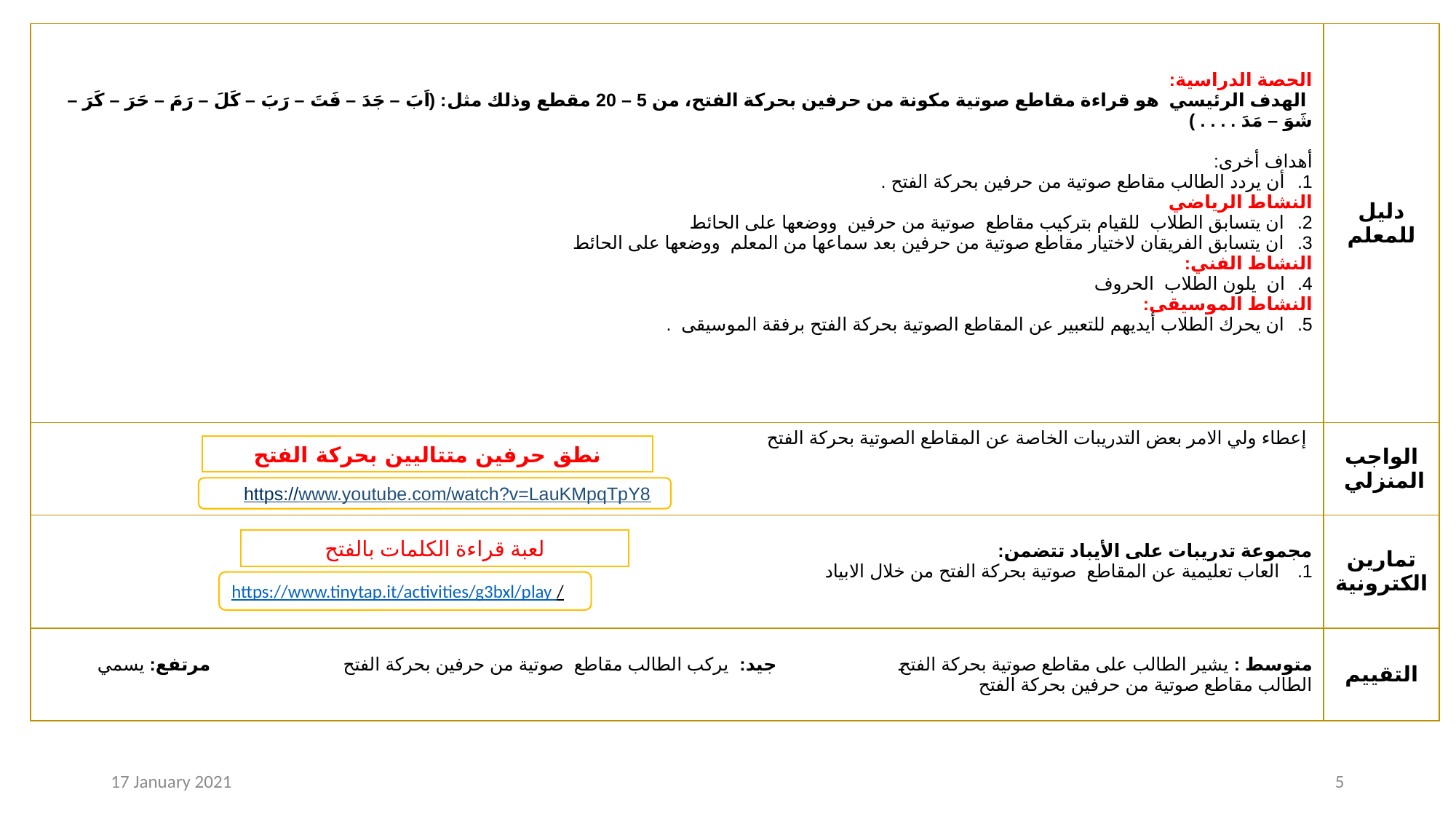

| الحصة الدراسية: الهدف الرئيسي هو قراءة مقاطع صوتية مكونة من حرفين بحركة الفتح، من 5 – 20 مقطع وذلك مثل: (اَبَ – جَدَ – فَتَ – رَبَ – كَلَ – رَمَ – حَرَ – كَرَ – شَوَ – مَدَ . . . . ) أهداف أخرى: أن يردد الطالب مقاطع صوتية من حرفين بحركة الفتح . النشاط الرياضي ان يتسابق الطلاب للقيام بتركيب مقاطع صوتية من حرفين ووضعها على الحائط ان يتسابق الفريقان لاختيار مقاطع صوتية من حرفين بعد سماعها من المعلم ووضعها على الحائط النشاط الفني: ان يلون الطلاب الحروف النشاط الموسيقى: ان يحرك الطلاب أيديهم للتعبير عن المقاطع الصوتية بحركة الفتح برفقة الموسيقى . | دليل للمعلم |
| --- | --- |
| إعطاء ولي الامر بعض التدريبات الخاصة عن المقاطع الصوتية بحركة الفتح | الواجب المنزلي |
| مجموعة تدريبات على الأيباد تتضمن: العاب تعليمية عن المقاطع صوتية بحركة الفتح من خلال الابياد | تمارين الكترونية |
| متوسط : يشير الطالب على مقاطع صوتية بحركة الفتح جيد: يركب الطالب مقاطع صوتية من حرفين بحركة الفتح مرتفع: يسمي الطالب مقاطع صوتية من حرفين بحركة الفتح | التقييم |
نطق حرفين متتاليين بحركة الفتح
https://www.youtube.com/watch?v=LauKMpqTpY8
لعبة قراءة الكلمات بالفتح
https://www.tinytap.it/activities/g3bxl/play /
17 January 2021
5